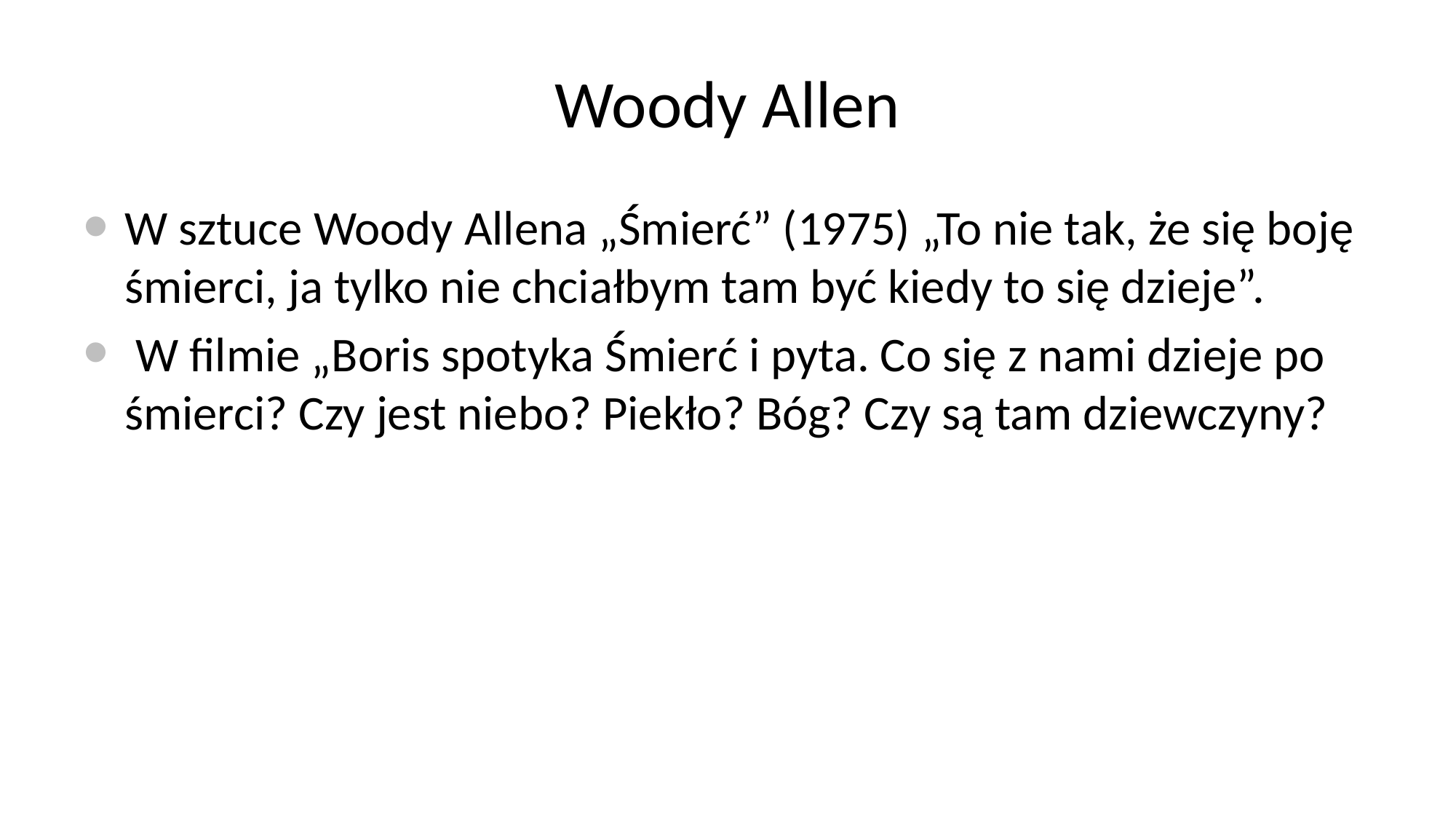

# Woody Allen
W sztuce Woody Allena „Śmierć” (1975) „To nie tak, że się boję śmierci, ja tylko nie chciałbym tam być kiedy to się dzieje”.
 W filmie „Boris spotyka Śmierć i pyta. Co się z nami dzieje po śmierci? Czy jest niebo? Piekło? Bóg? Czy są tam dziewczyny?